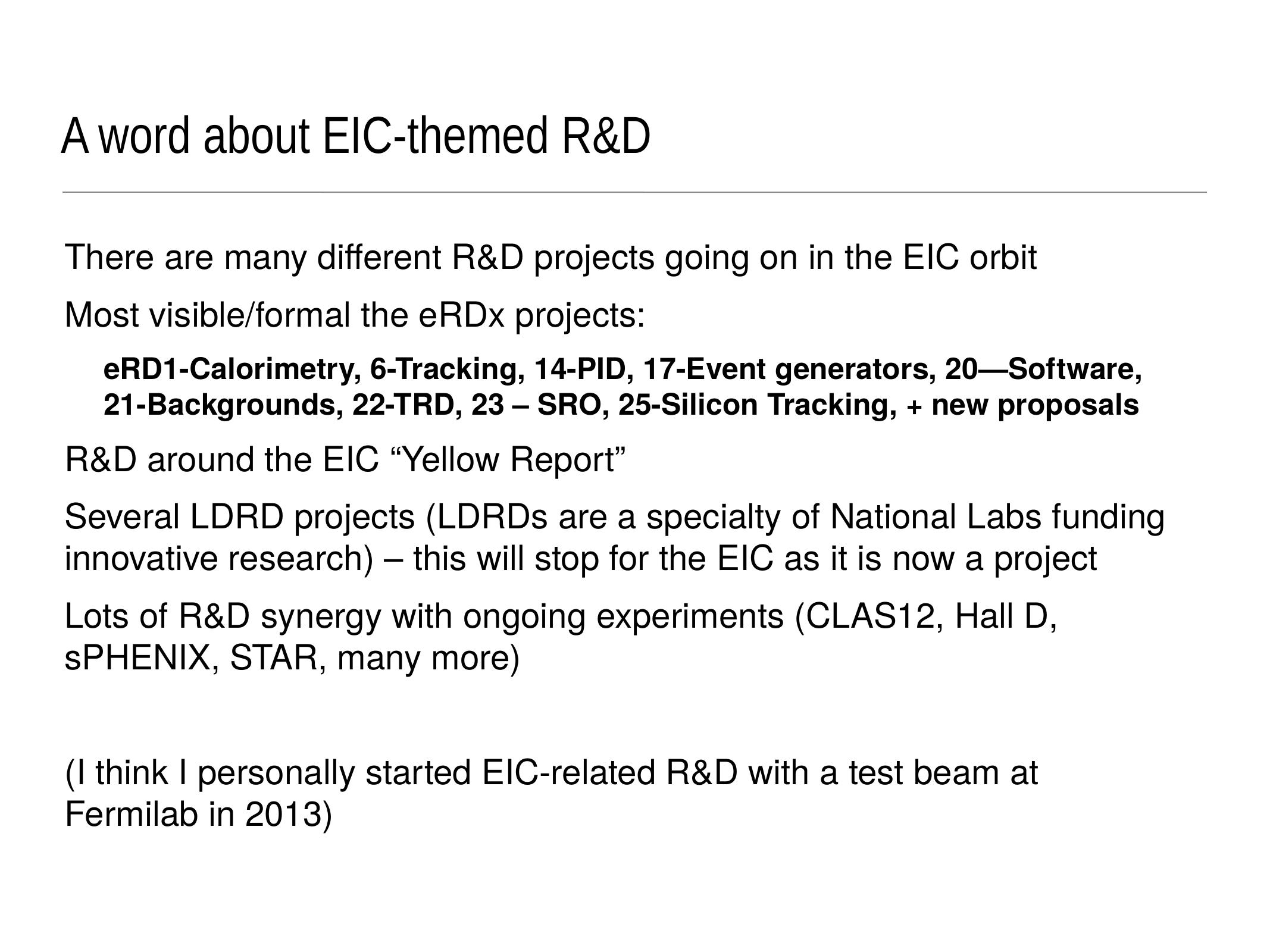

A word about EIC-themed R&D
There are many different R&D projects going on in the EIC orbit
Most visible/formal the eRDx projects:
eRD1-Calorimetry, 6-Tracking, 14-PID, 17-Event generators, 20—Software, 21-Backgrounds, 22-TRD, 23 – SRO, 25-Silicon Tracking, + new proposals
R&D around the EIC “Yellow Report”
Several LDRD projects (LDRDs are a specialty of National Labs funding innovative research) – this will stop for the EIC as it is now a project
Lots of R&D synergy with ongoing experiments (CLAS12, Hall D, sPHENIX, STAR, many more)

(I think I personally started EIC-related R&D with a test beam at Fermilab in 2013)